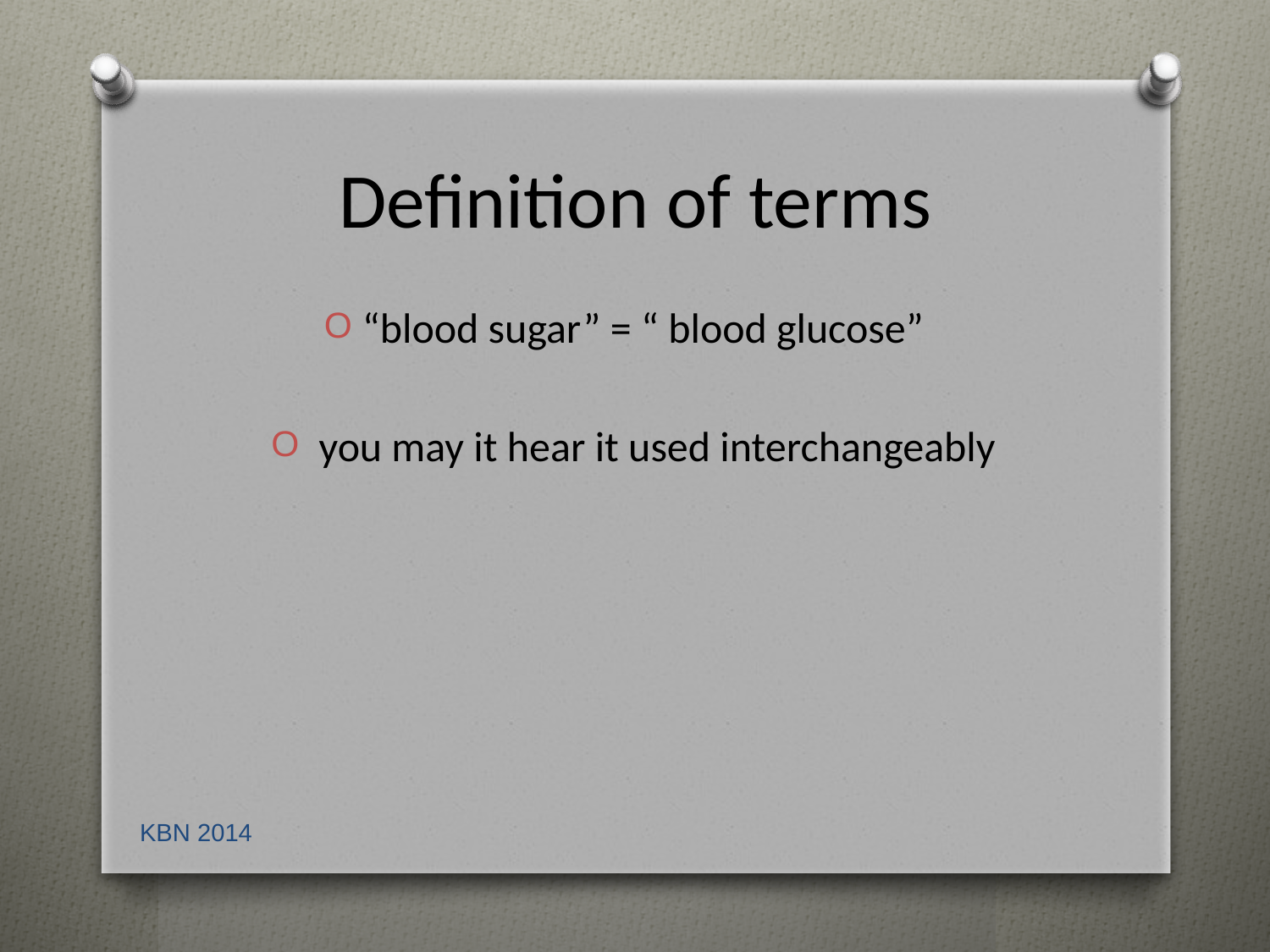

# Definition of terms
“blood sugar” = “ blood glucose”

 you may it hear it used interchangeably
KBN 2014